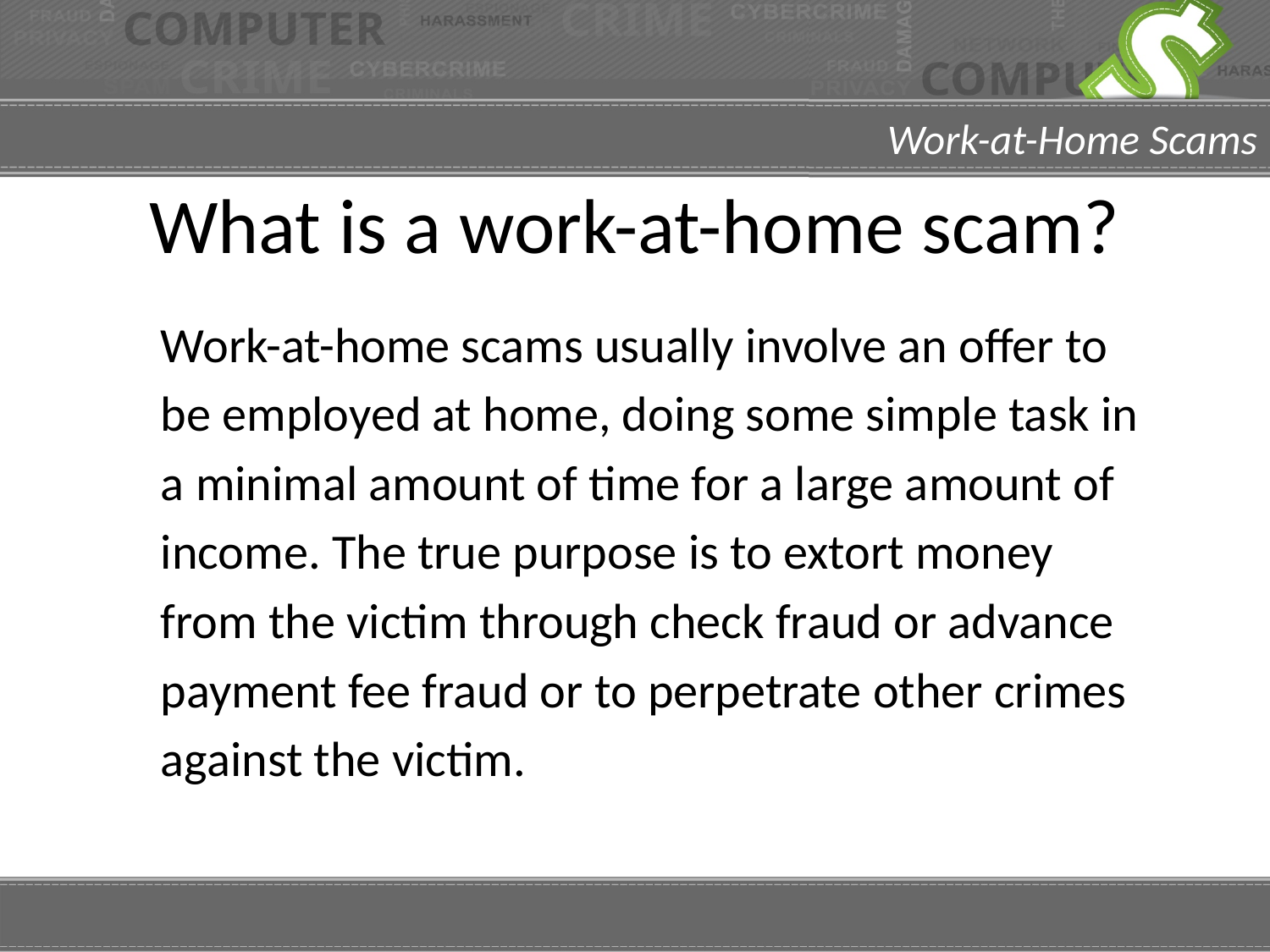

# What is a work-at-home scam?
Work-at-home scams usually involve an offer to
be employed at home, doing some simple task in
a minimal amount of time for a large amount of
income. The true purpose is to extort money
from the victim through check fraud or advance
payment fee fraud or to perpetrate other crimes
against the victim.